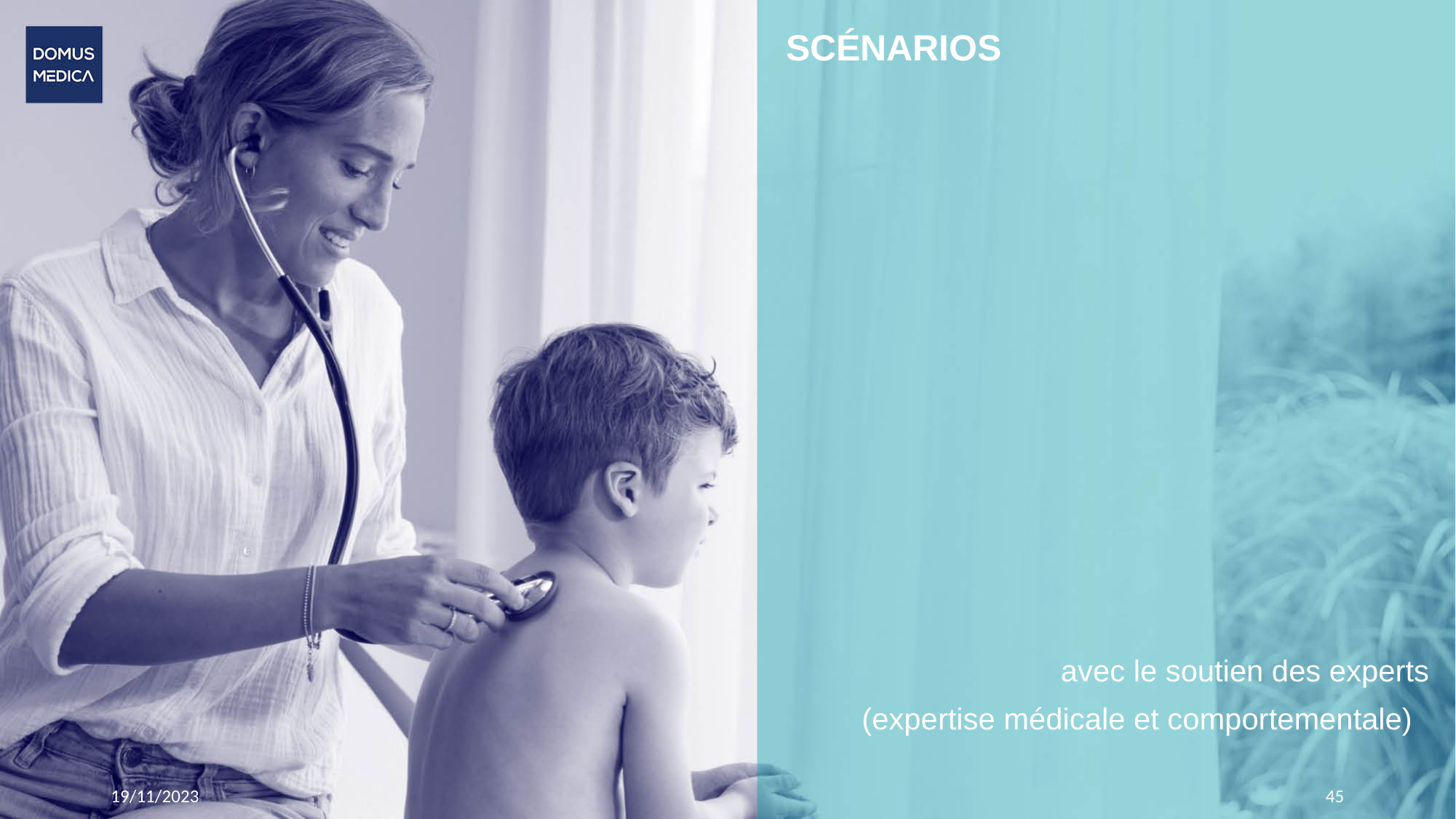

# SCÉNARIOS

avec le soutien des experts
(expertise médicale et comportementale)
19/11/2023
45